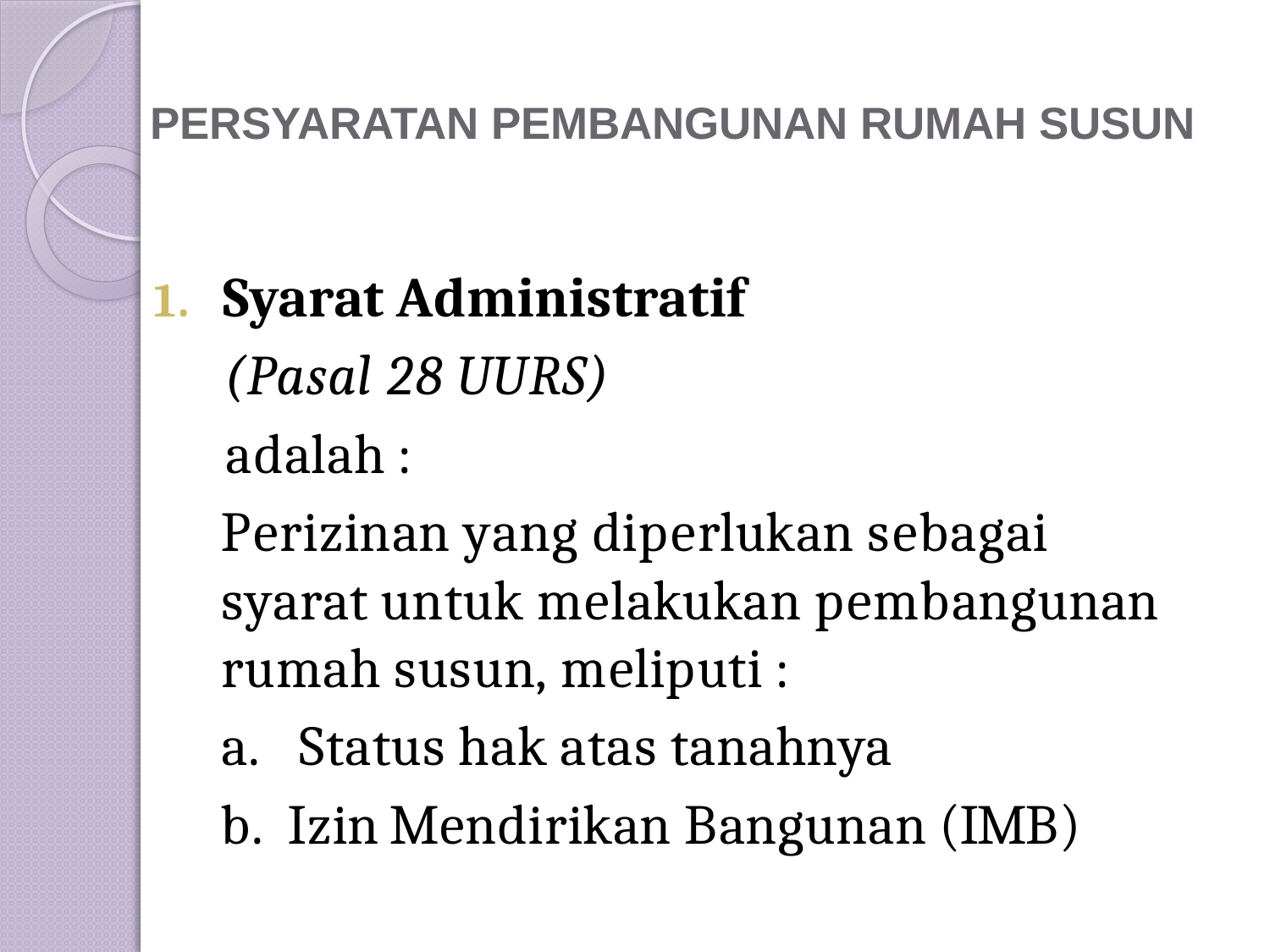

# PERSYARATAN PEMBANGUNAN RUMAH SUSUN
Syarat Administratif
      (Pasal 28 UURS)
      adalah :
	Perizinan yang diperlukan sebagai syarat untuk melakukan pembangunan rumah susun, meliputi :
	a.   Status hak atas tanahnya
	b.  Izin Mendirikan Bangunan (IMB)